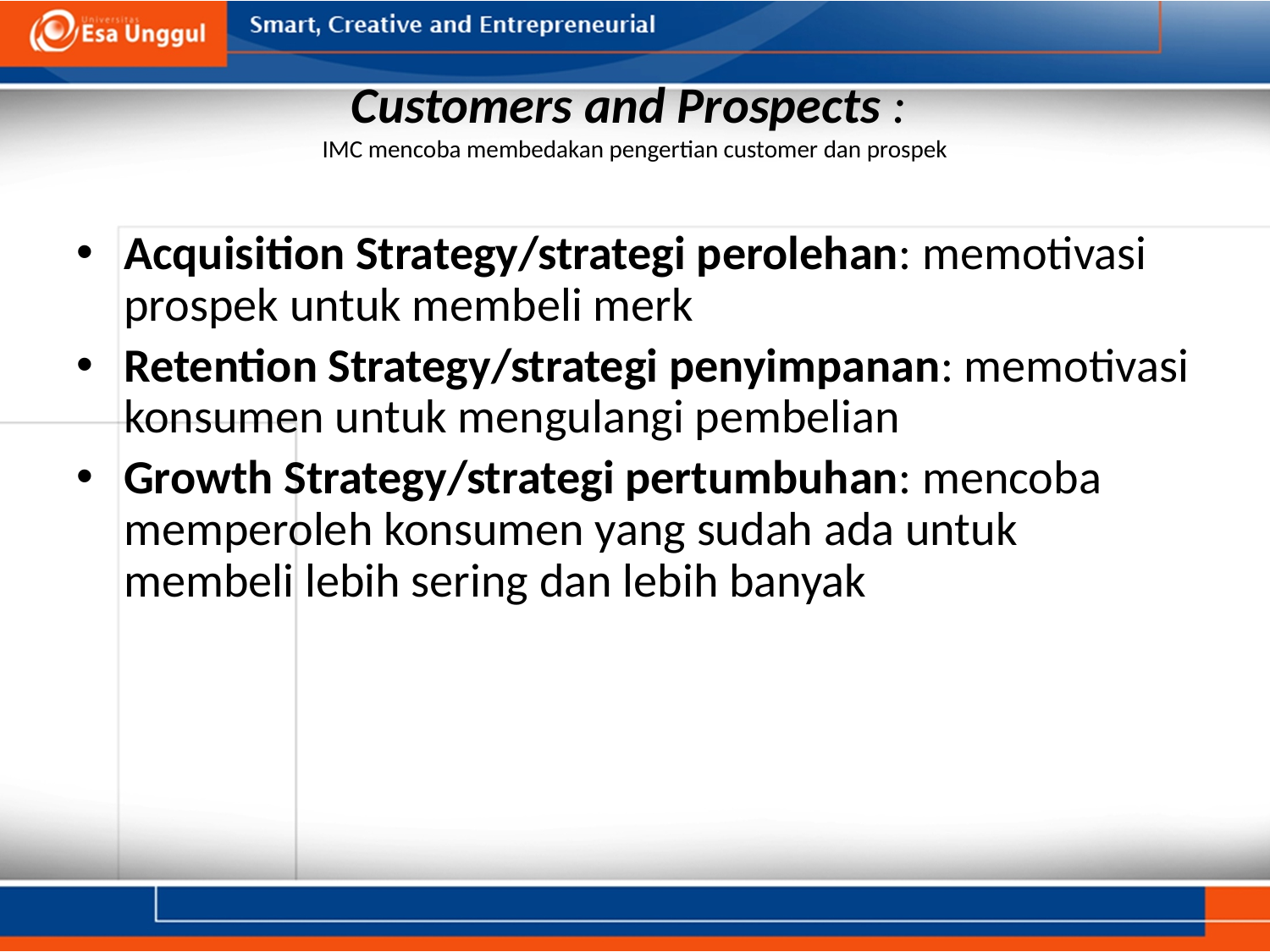

# Customers and Prospects : IMC mencoba membedakan pengertian customer dan prospek
Acquisition Strategy/strategi perolehan: memotivasi prospek untuk membeli merk
Retention Strategy/strategi penyimpanan: memotivasi konsumen untuk mengulangi pembelian
Growth Strategy/strategi pertumbuhan: mencoba memperoleh konsumen yang sudah ada untuk membeli lebih sering dan lebih banyak